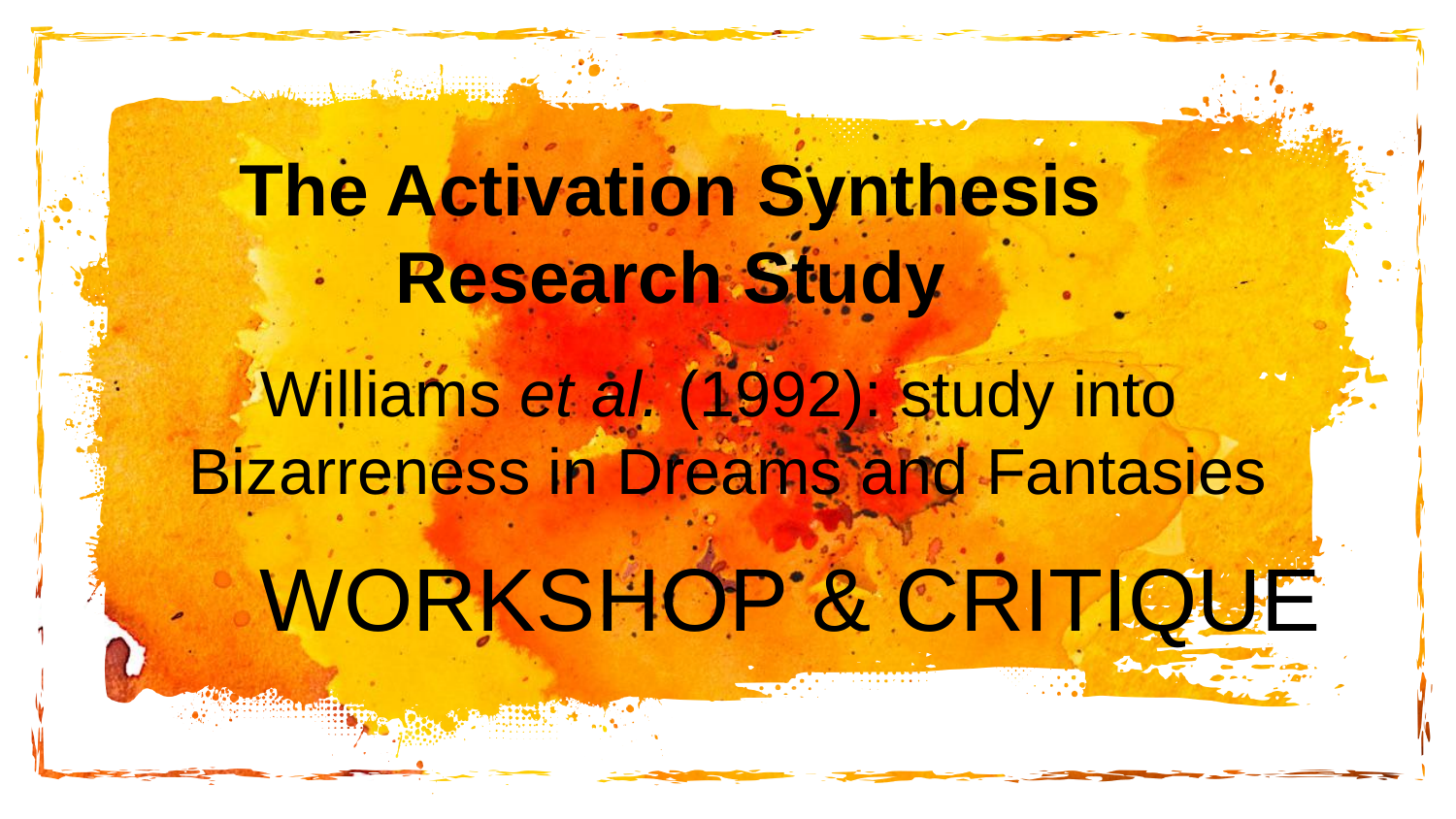

The Activation Synthesis Research Study
Williams et al. (1992): study into
Bizarreness in Dreams and Fantasies
WORKSHOP & CRITIQUE